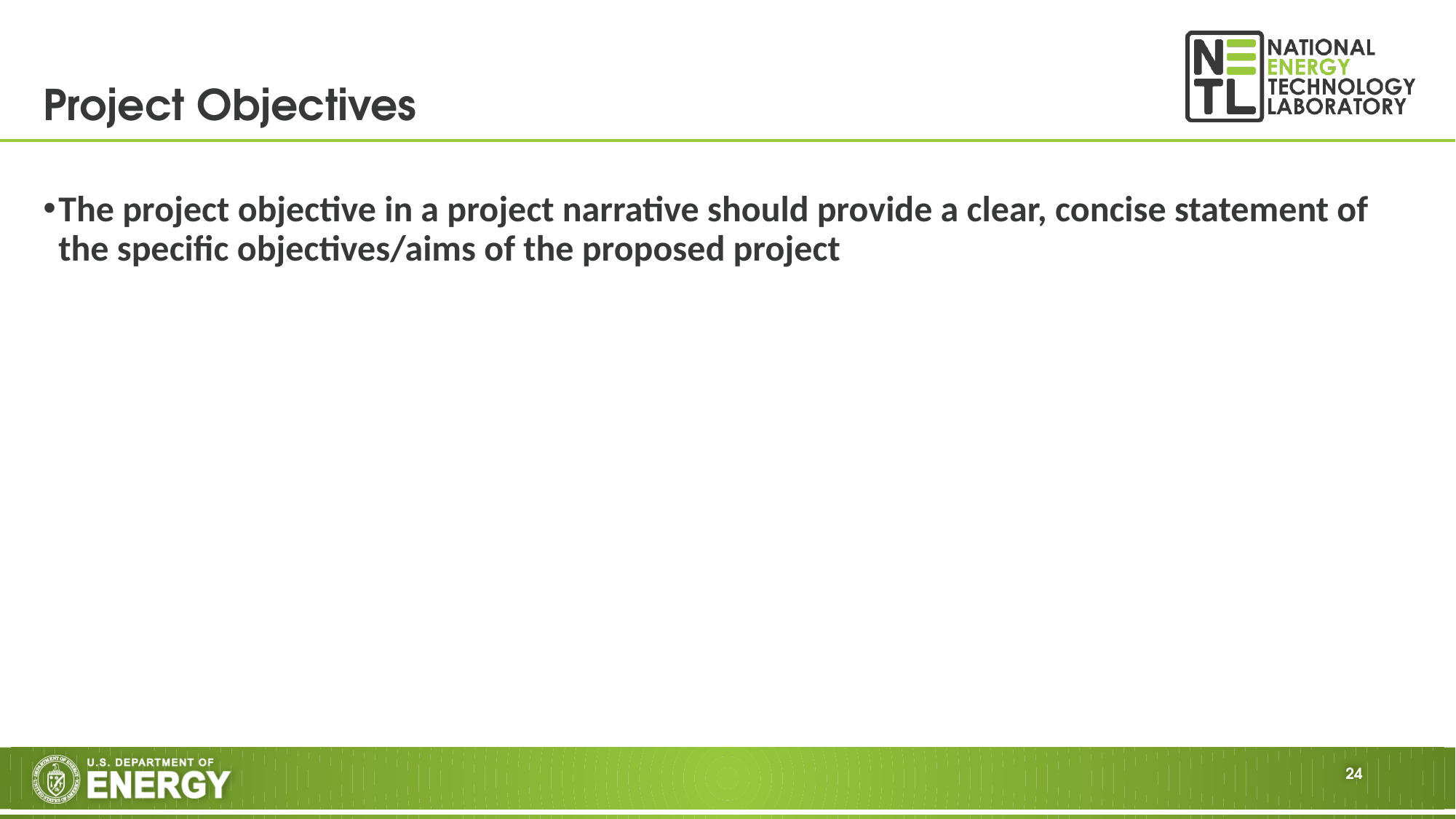

# Project Objectives
The project objective in a project narrative should provide a clear, concise statement of the specific objectives/aims of the proposed project